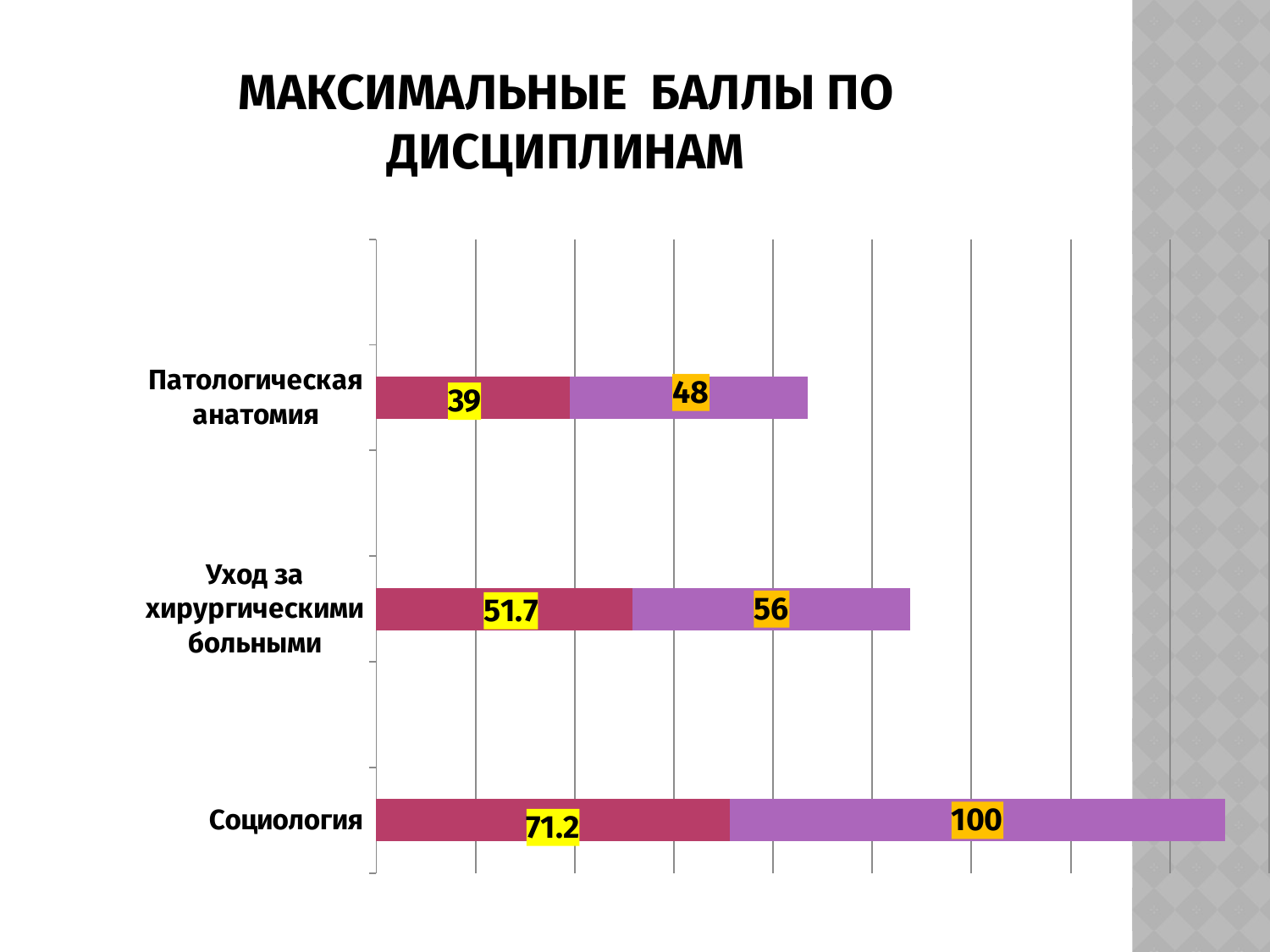

# Максимальные  баллы по дисциплинам

[unsupported chart]